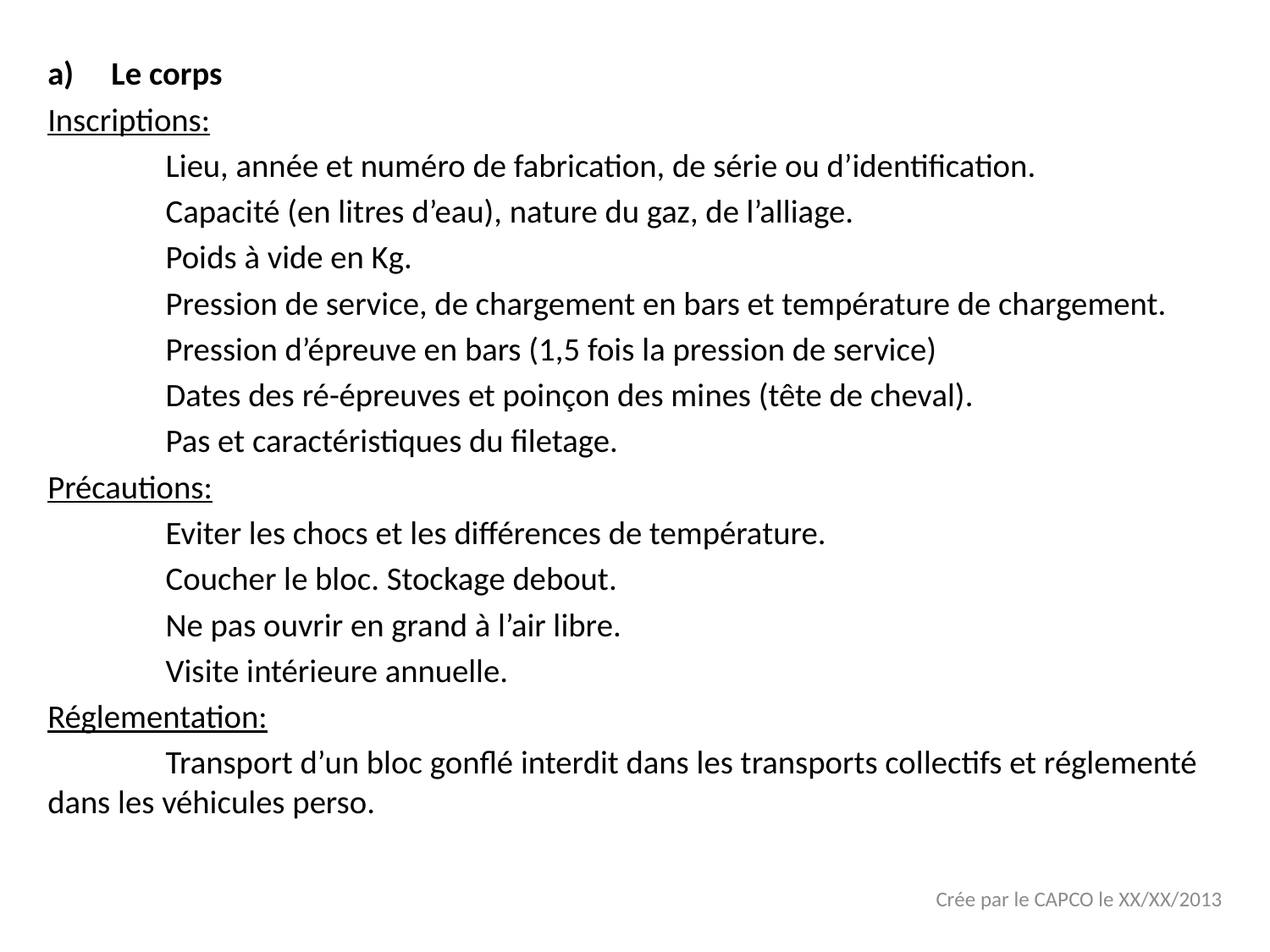

Le corps
Inscriptions:
	Lieu, année et numéro de fabrication, de série ou d’identification.
	Capacité (en litres d’eau), nature du gaz, de l’alliage.
	Poids à vide en Kg.
	Pression de service, de chargement en bars et température de chargement.
	Pression d’épreuve en bars (1,5 fois la pression de service)
	Dates des ré-épreuves et poinçon des mines (tête de cheval).
	Pas et caractéristiques du filetage.
Précautions:
	Eviter les chocs et les différences de température.
	Coucher le bloc. Stockage debout.
	Ne pas ouvrir en grand à l’air libre.
	Visite intérieure annuelle.
Réglementation:
	Transport d’un bloc gonflé interdit dans les transports collectifs et réglementé dans les véhicules perso.

Crée par le CAPCO le XX/XX/2013